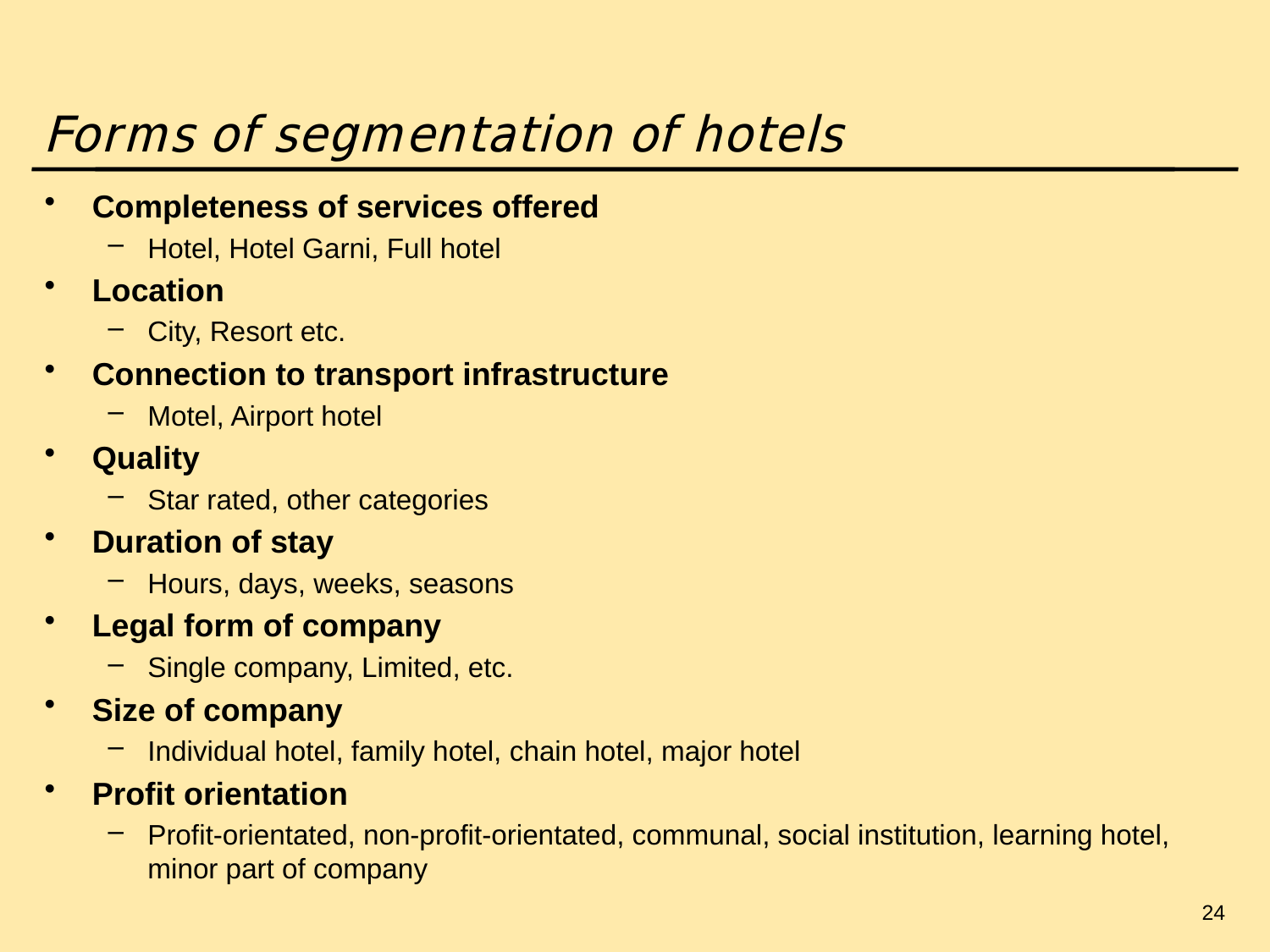

24
# Forms of segmentation of hotels
Completeness of services offered
Hotel, Hotel Garni, Full hotel
Location
City, Resort etc.
Connection to transport infrastructure
Motel, Airport hotel
Quality
Star rated, other categories
Duration of stay
Hours, days, weeks, seasons
Legal form of company
Single company, Limited, etc.
Size of company
Individual hotel, family hotel, chain hotel, major hotel
Profit orientation
Profit-orientated, non-profit-orientated, communal, social institution, learning hotel, minor part of company